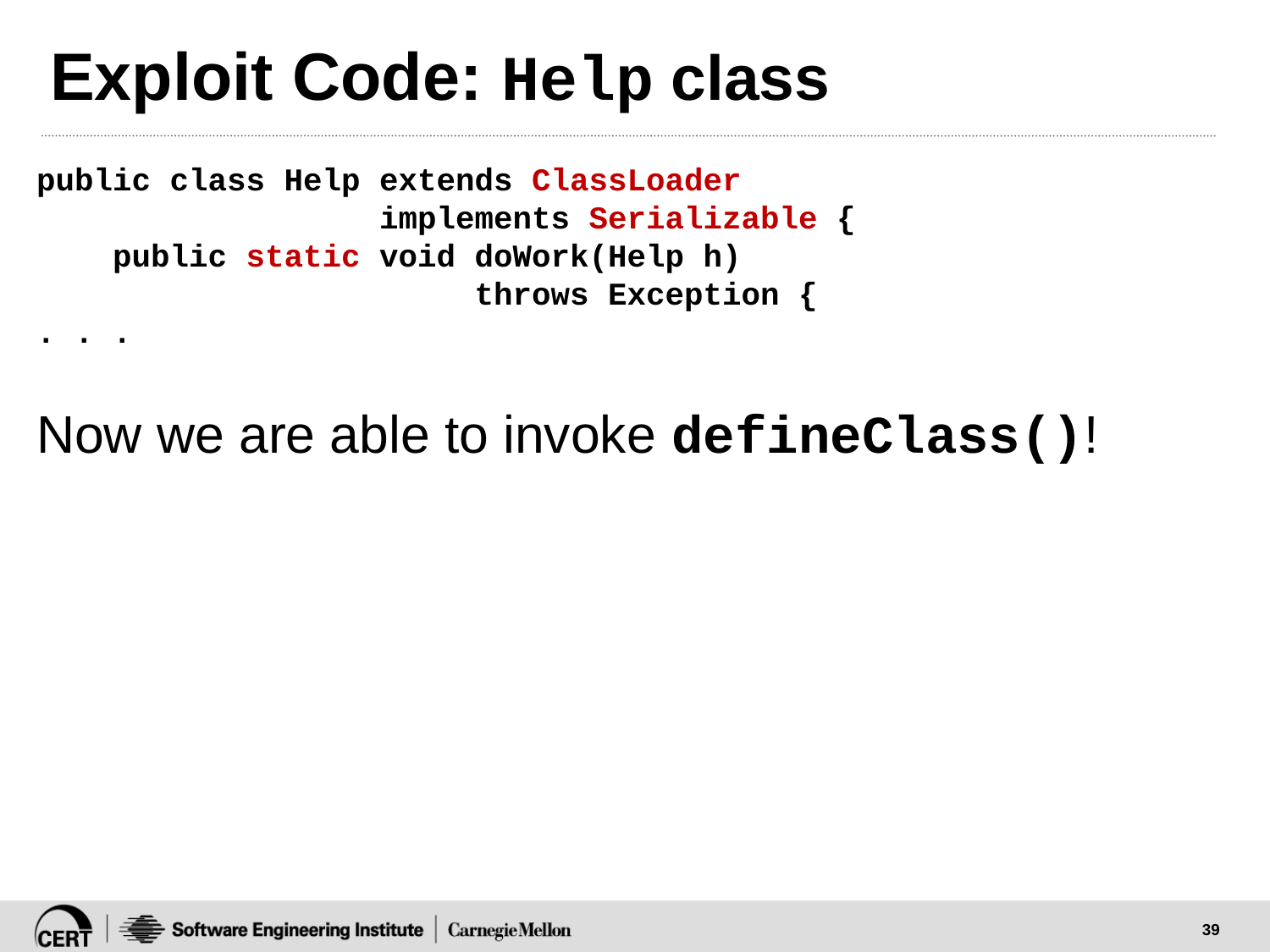

# Exploit Code: Help class
public class Help extends ClassLoader
                  implements Serializable {
    public static void doWork(Help h)
                       throws Exception {
. . .

Now we are able to invoke defineClass()!